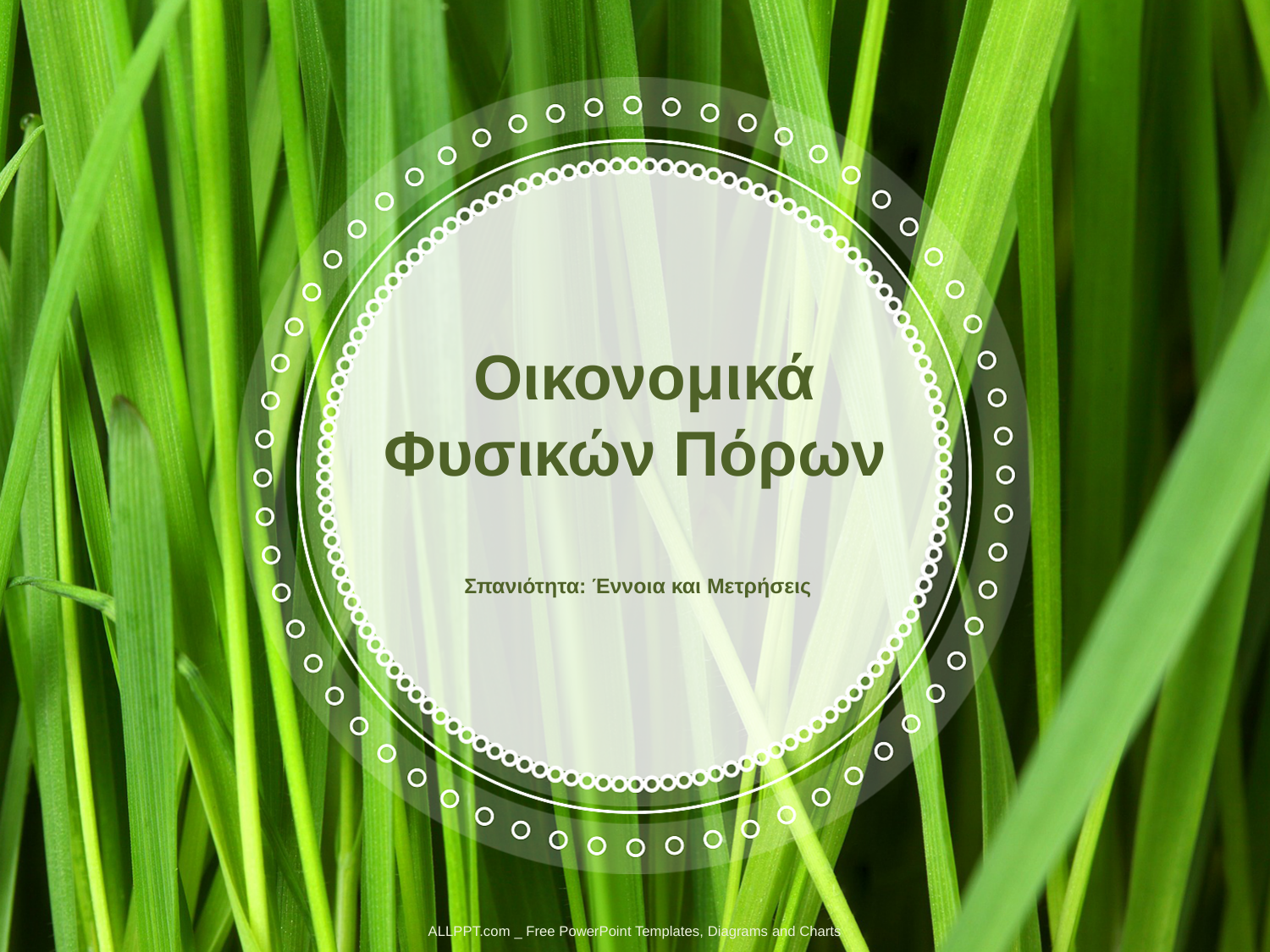

Οικονομικά Φυσικών Πόρων
 Σπανιότητα: Έννοια και Μετρήσεις
ALLPPT.com _ Free PowerPoint Templates, Diagrams and Charts